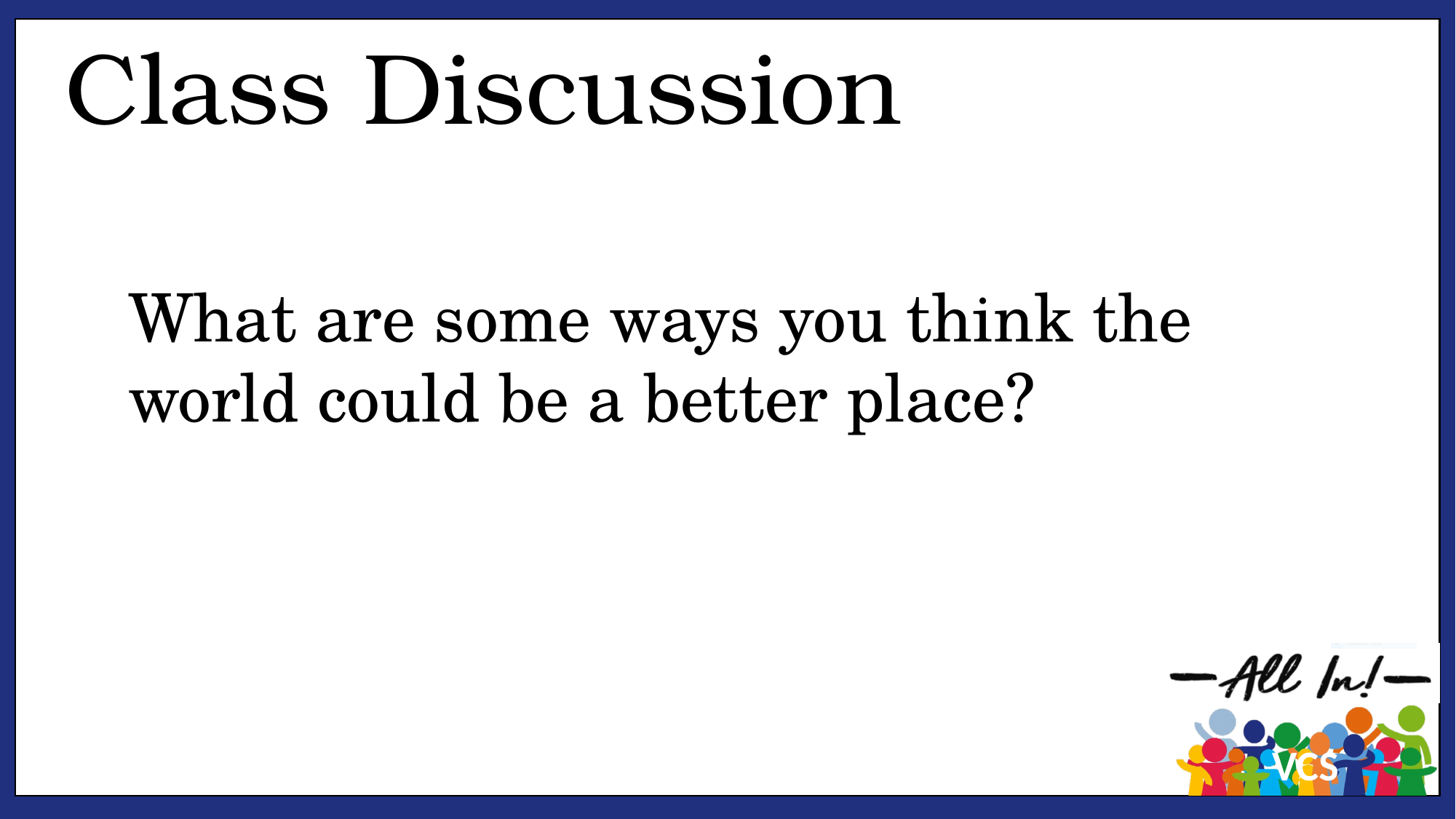

Class Discussion
What are some ways you think the world could be a better place?